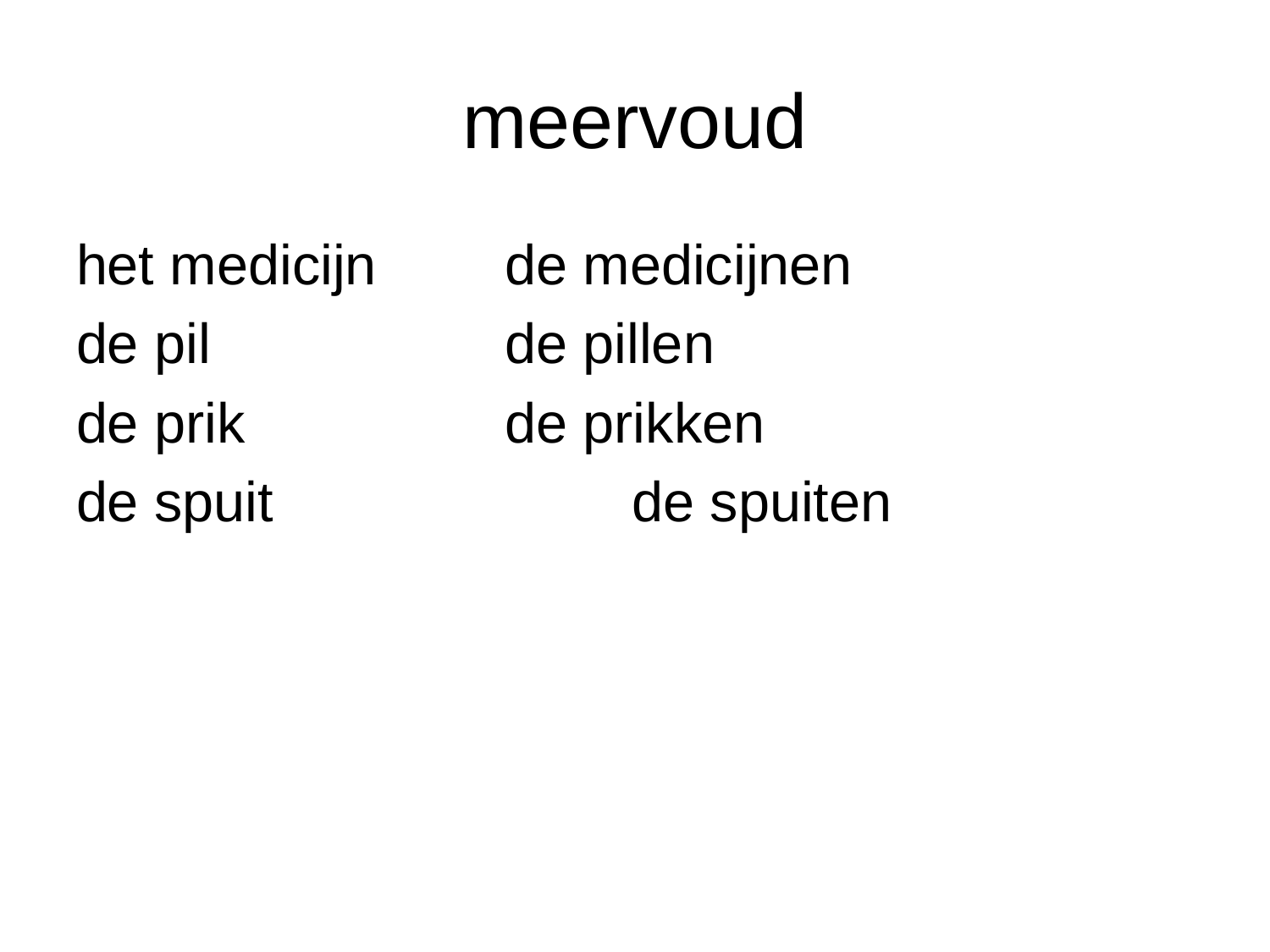

# meervoud
het medicijn		de medicijnen
de pil			de pillen
de prik			de prikken
de spuit			de spuiten